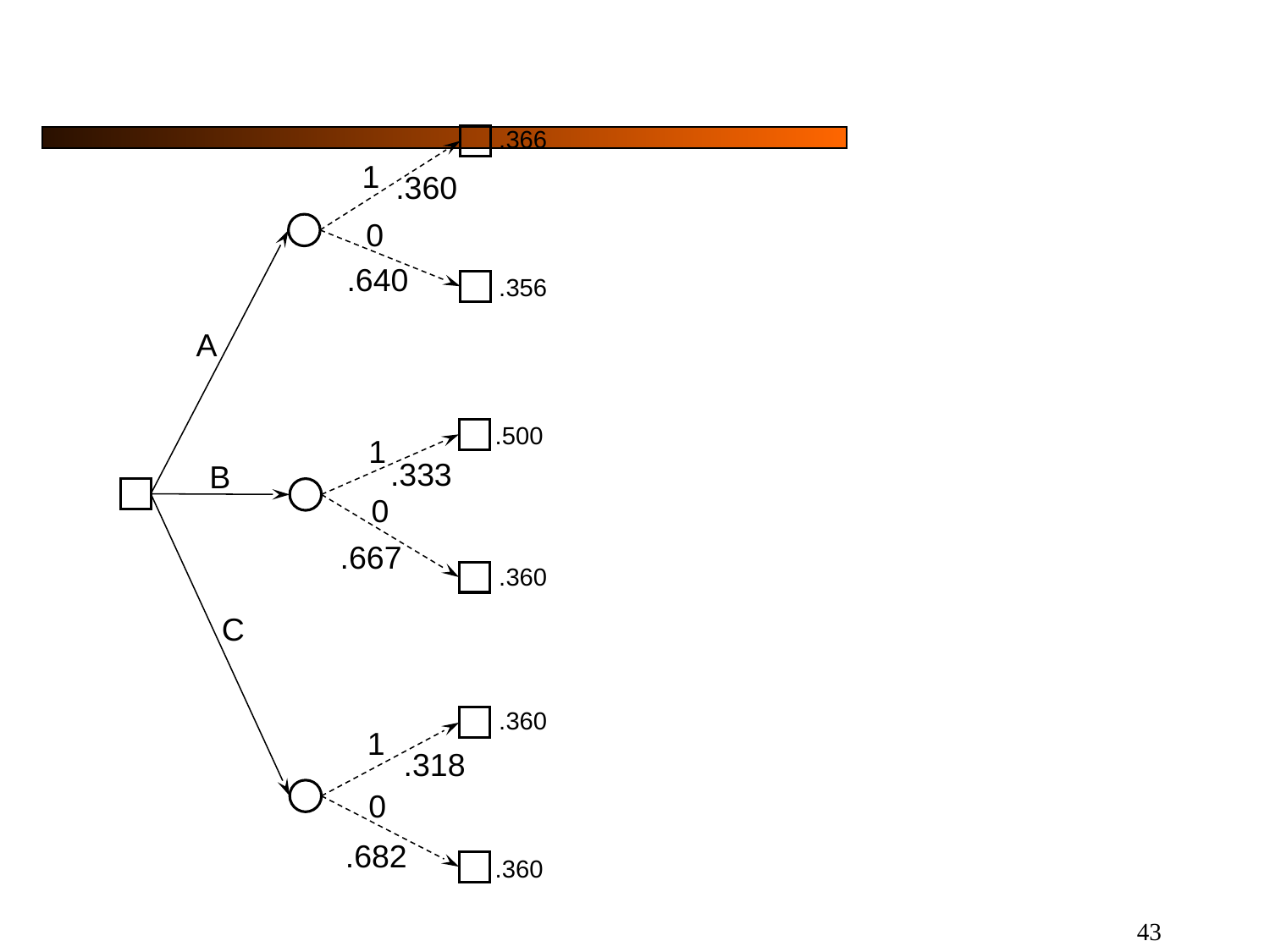

.366

1
.360
0

.640
.356

A
.500

1
.333
B

0
.667
.360

C
.360

1
.318
0

.682
.360

43